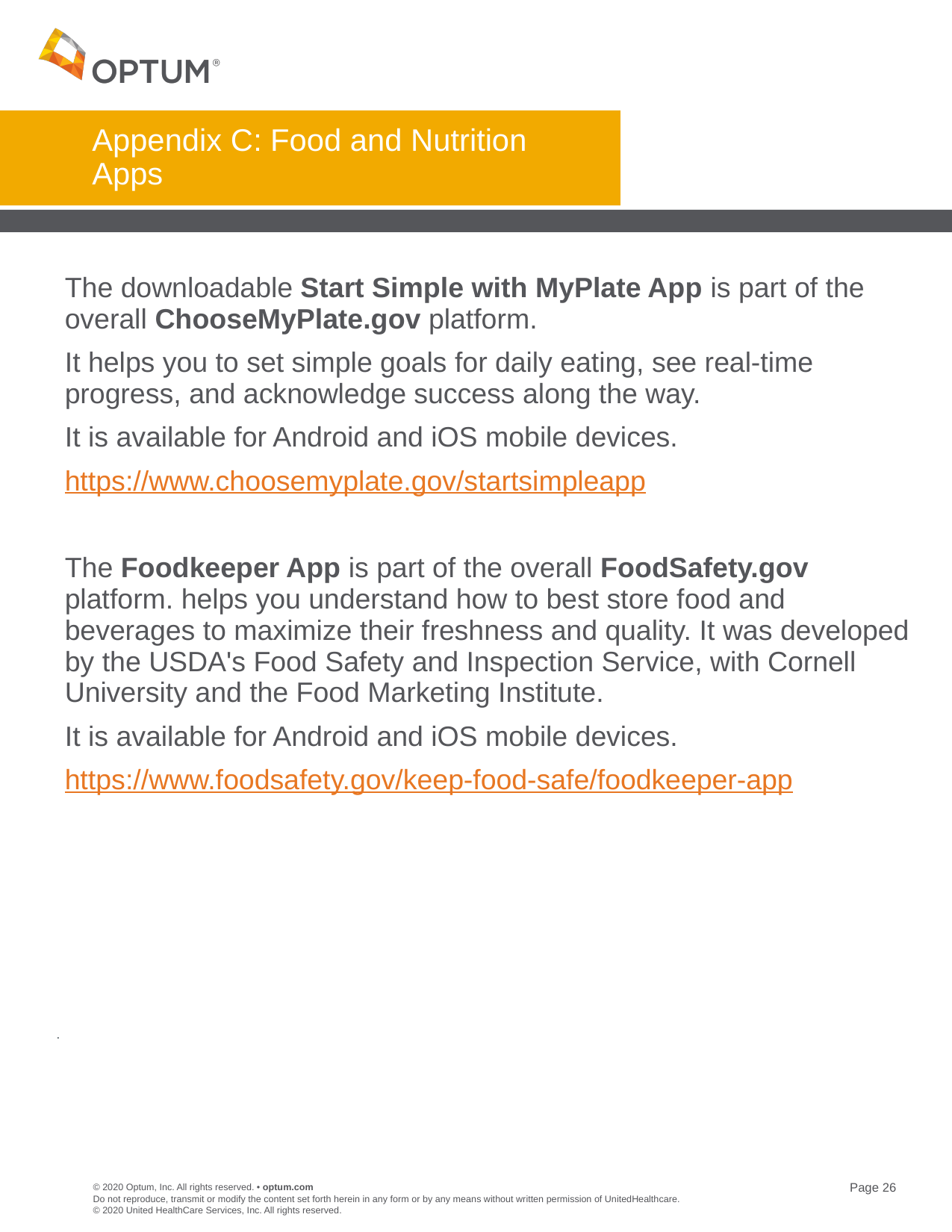

# Appendix C: Food and Nutrition Apps
The downloadable Start Simple with MyPlate App is part of the overall ChooseMyPlate.gov platform.
It helps you to set simple goals for daily eating, see real-time progress, and acknowledge success along the way.
It is available for Android and iOS mobile devices.
https://www.choosemyplate.gov/startsimpleapp

The Foodkeeper App is part of the overall FoodSafety.gov platform. helps you understand how to best store food and beverages to maximize their freshness and quality. It was developed by the USDA's Food Safety and Inspection Service, with Cornell University and the Food Marketing Institute.
It is available for Android and iOS mobile devices.
https://www.foodsafety.gov/keep-food-safe/foodkeeper-app

.
Do not reproduce, transmit or modify the content set forth herein in any form or by any means without written permission of UnitedHealthcare. © 2020 United HealthCare Services, Inc. All rights reserved.